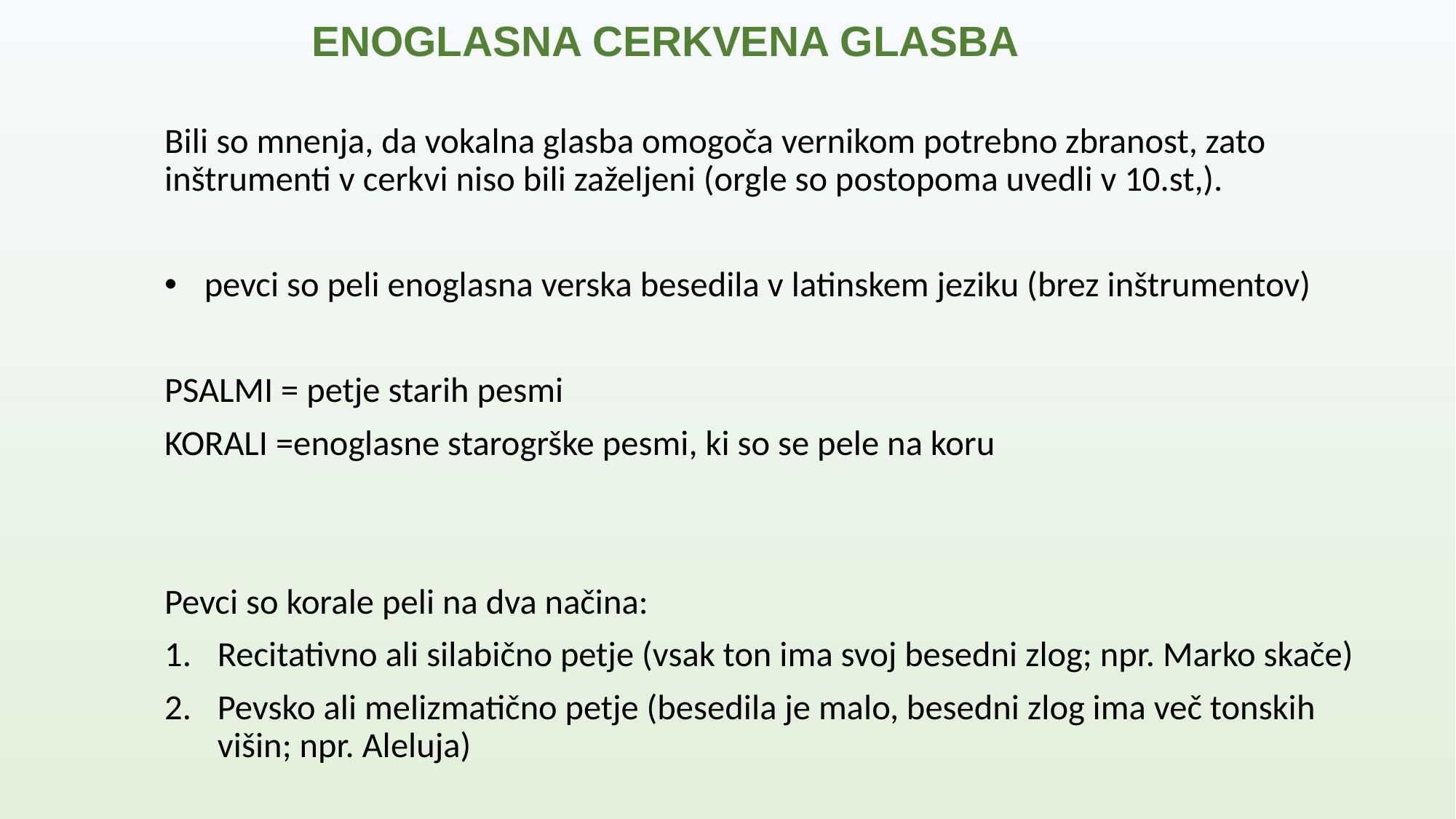

# ENOGLASNA CERKVENA GLASBA

Bili so mnenja, da vokalna glasba omogoča vernikom potrebno zbranost, zato inštrumenti v cerkvi niso bili zaželjeni (orgle so postopoma uvedli v 10.st,).

pevci so peli enoglasna verska besedila v latinskem jeziku (brez inštrumentov)

PSALMI = petje starih pesmi
KORALI =enoglasne starogrške pesmi, ki so se pele na koru

Pevci so korale peli na dva načina:
Recitativno ali silabično petje (vsak ton ima svoj besedni zlog; npr. Marko skače)
Pevsko ali melizmatično petje (besedila je malo, besedni zlog ima več tonskih višin; npr. Aleluja)